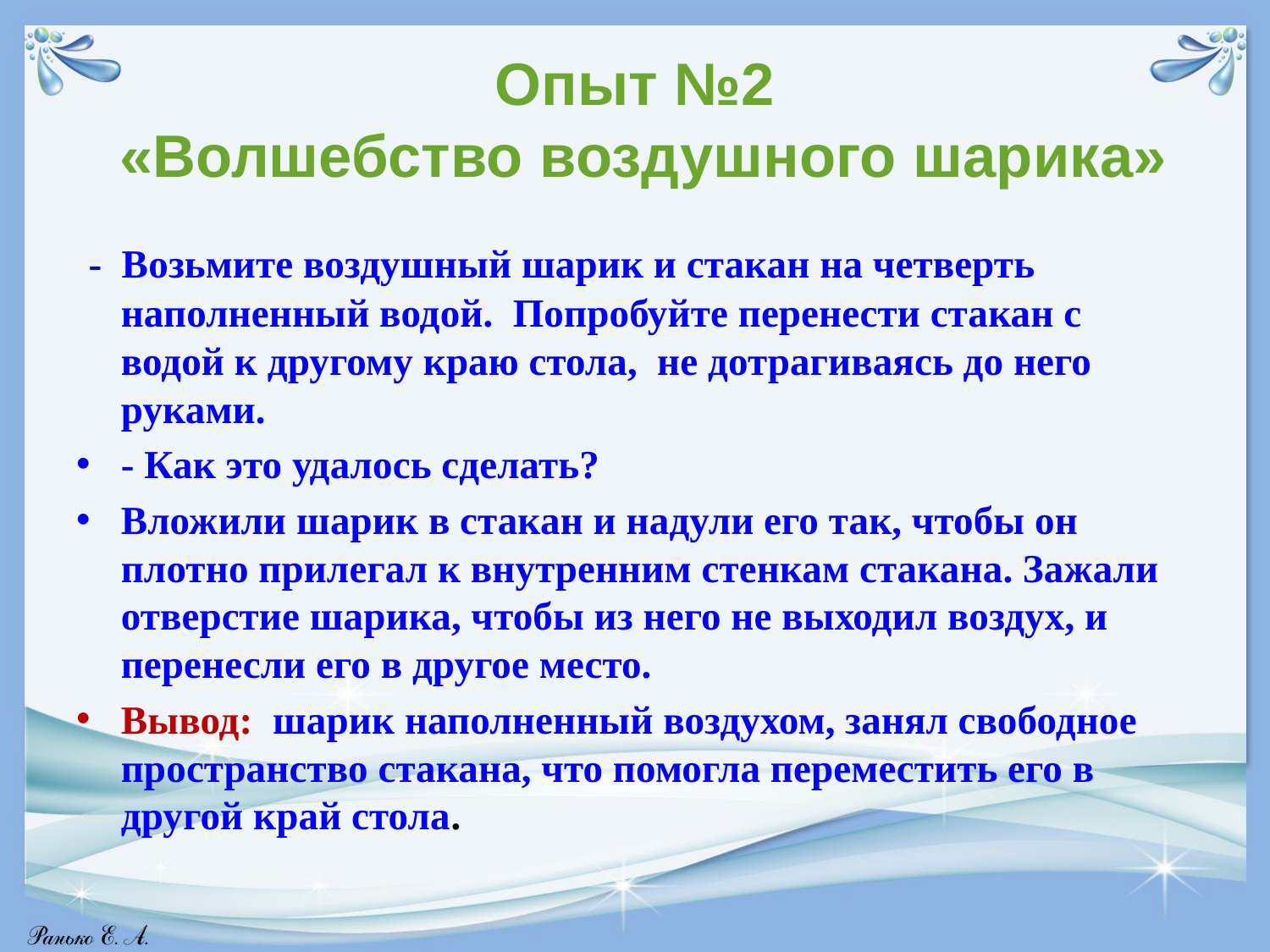

# Опыт №2 «Волшебство воздушного шарика»
 -  Возьмите воздушный шарик и стакан на четверть наполненный водой.  Попробуйте перенести стакан с водой к другому краю стола,  не дотрагиваясь до него руками.
- Как это удалось сделать?
Вложили шарик в стакан и надули его так, чтобы он плотно прилегал к внутренним стенкам стакана. Зажали отверстие шарика, чтобы из него не выходил воздух, и перенесли его в другое место.
Вывод:  шарик наполненный воздухом, занял свободное пространство стакана, что помогла переместить его в другой край стола.